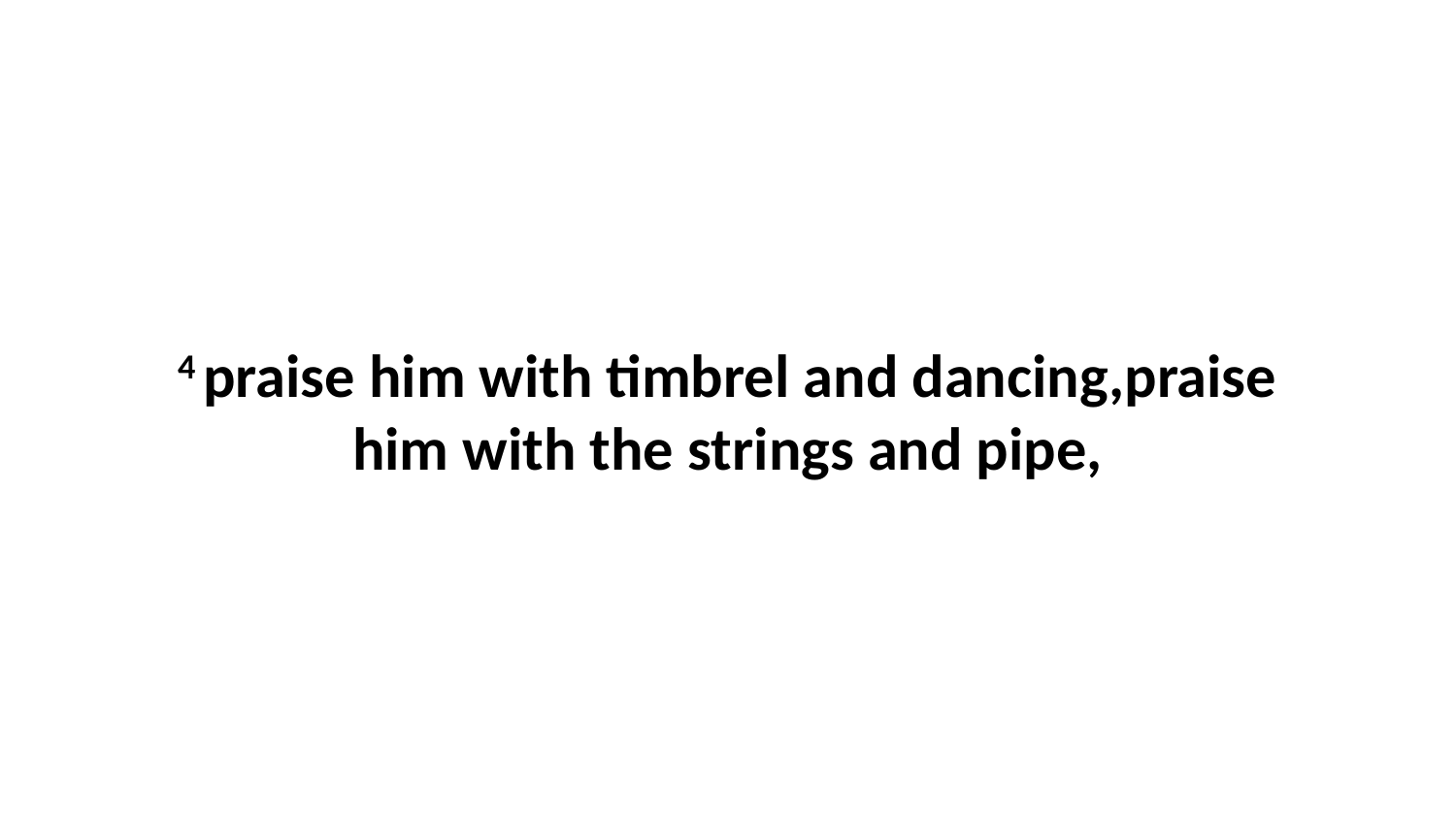

4 praise him with timbrel and dancing,praise him with the strings and pipe,